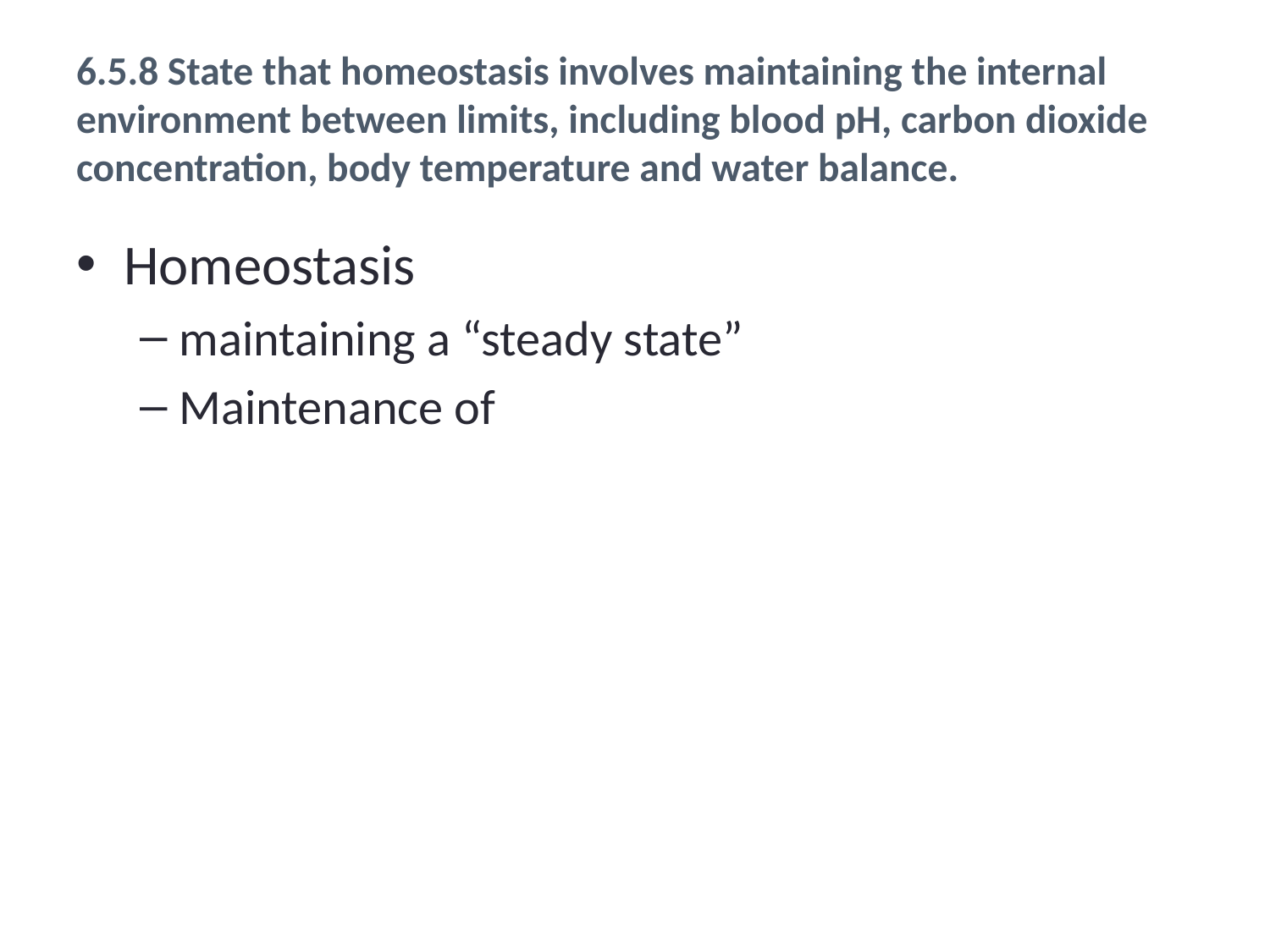

# 6.5.8 State that homeostasis involves maintaining the internal environment between limits, including blood pH, carbon dioxide concentration, body temperature and water balance.
Homeostasis
maintaining a “steady state”
Maintenance of